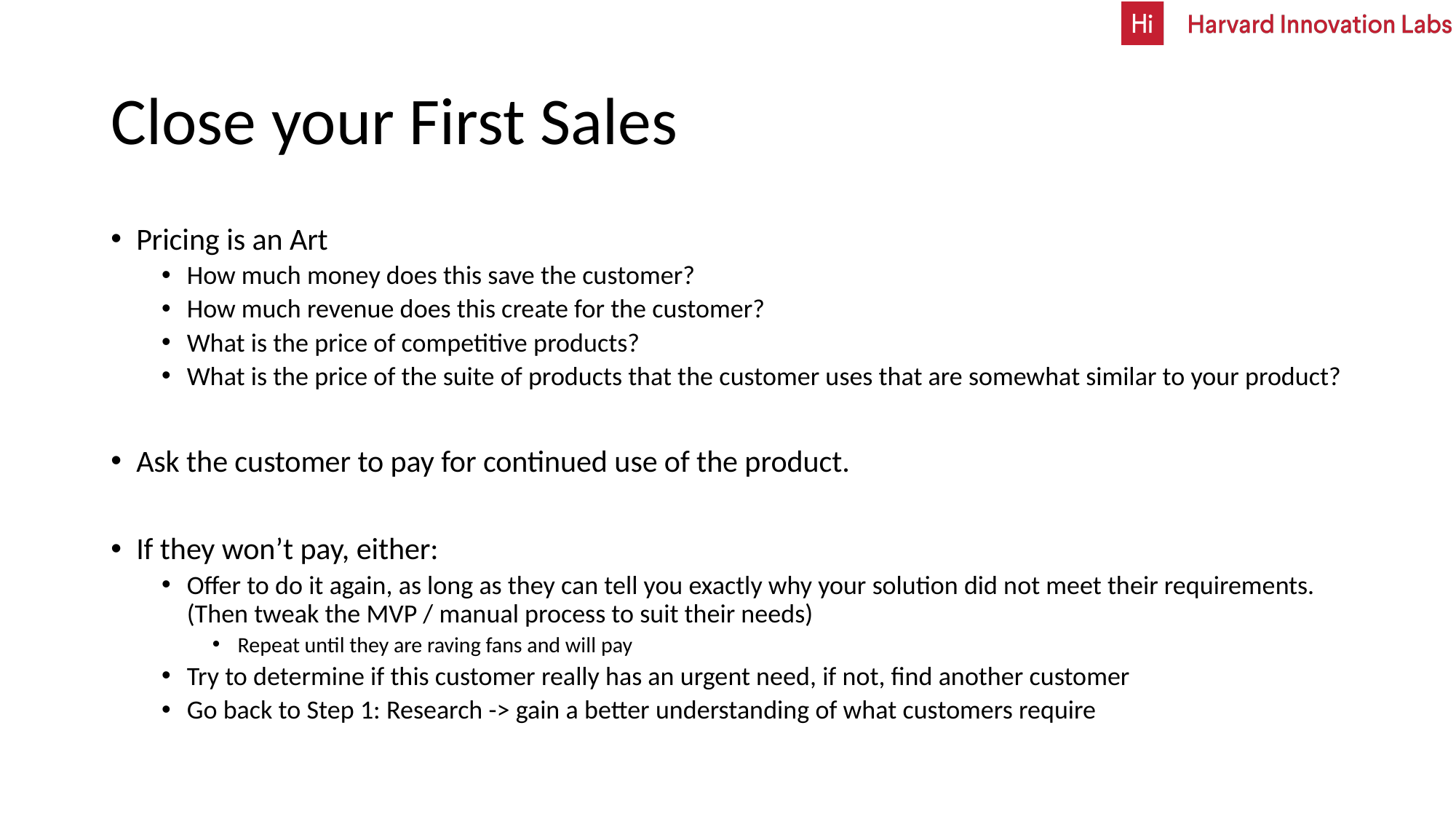

# Close your First Sales
Pricing is an Art
How much money does this save the customer?
How much revenue does this create for the customer?
What is the price of competitive products?
What is the price of the suite of products that the customer uses that are somewhat similar to your product?

Ask the customer to pay for continued use of the product.

If they won’t pay, either:
Offer to do it again, as long as they can tell you exactly why your solution did not meet their requirements. (Then tweak the MVP / manual process to suit their needs)
Repeat until they are raving fans and will pay
Try to determine if this customer really has an urgent need, if not, find another customer
Go back to Step 1: Research -> gain a better understanding of what customers require